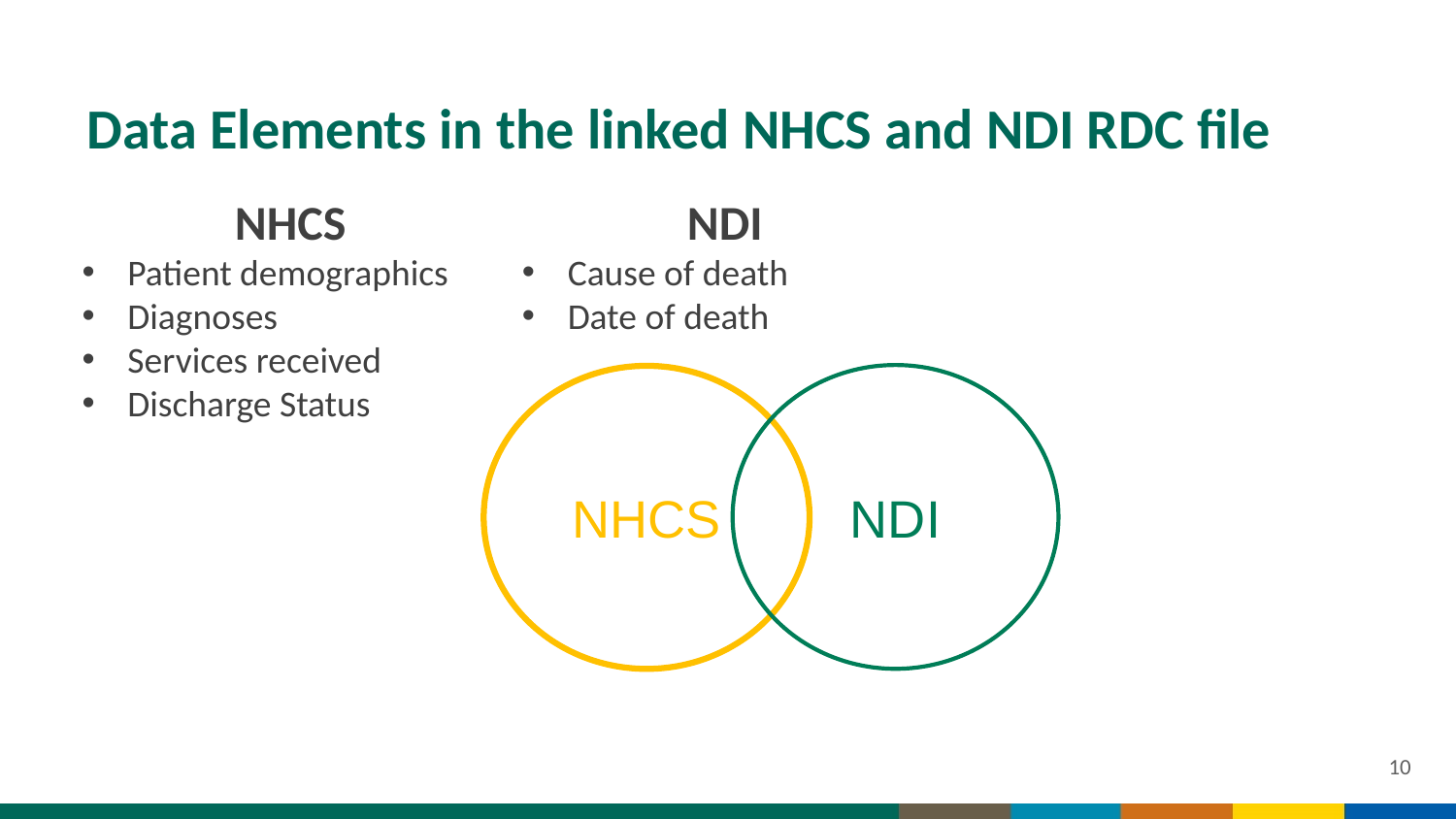

# Data Elements in the linked NHCS and NDI RDC file
NHCS
Patient demographics
Diagnoses
Services received
Discharge Status

NDI
Cause of death
Date of death
NDI
NHCS